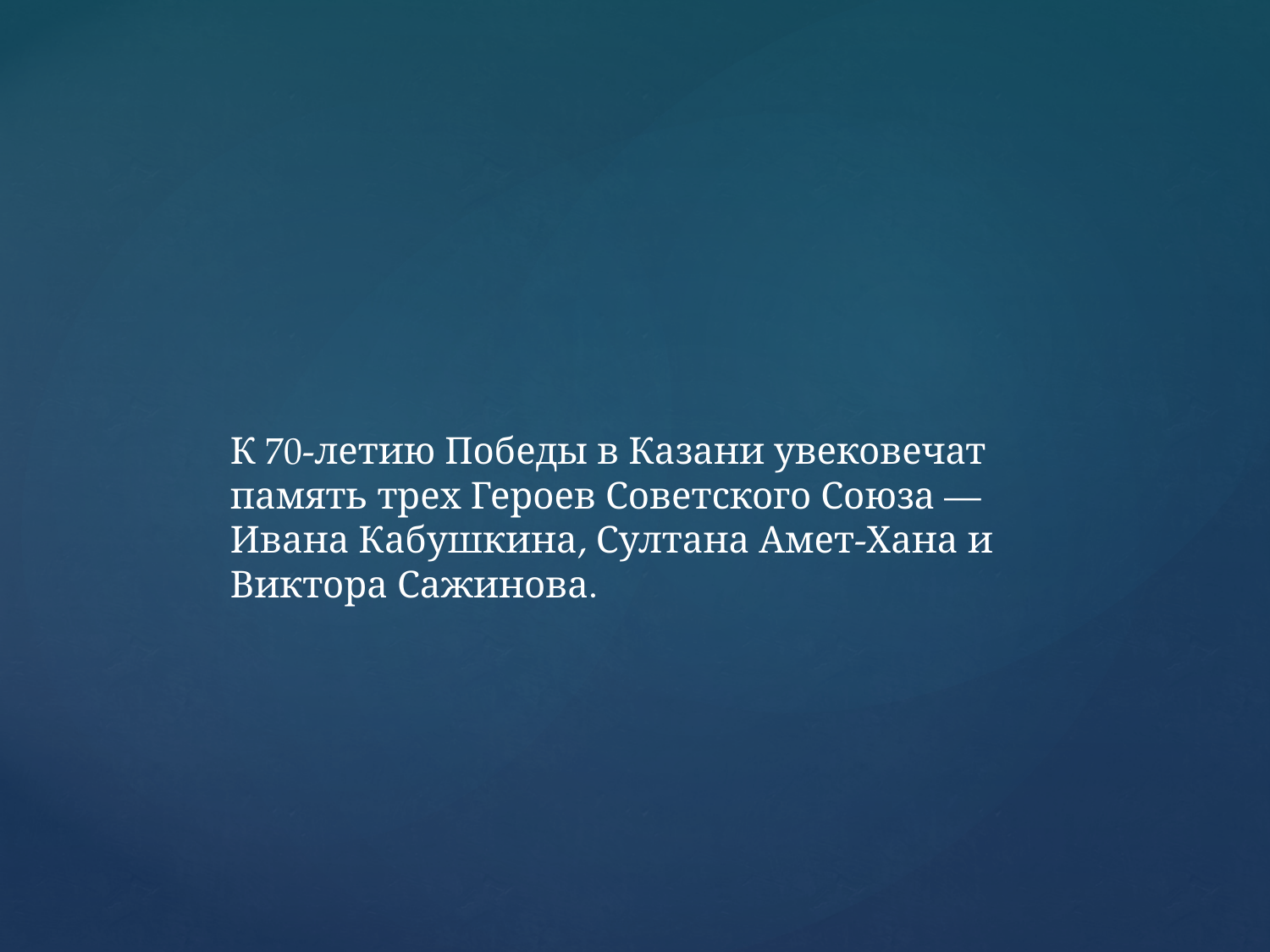

К 70-летию Победы в Казани увековечат память трех Героев Советского Союза — Ивана Кабушкина, Султана Амет-Хана и Виктора Сажинова.